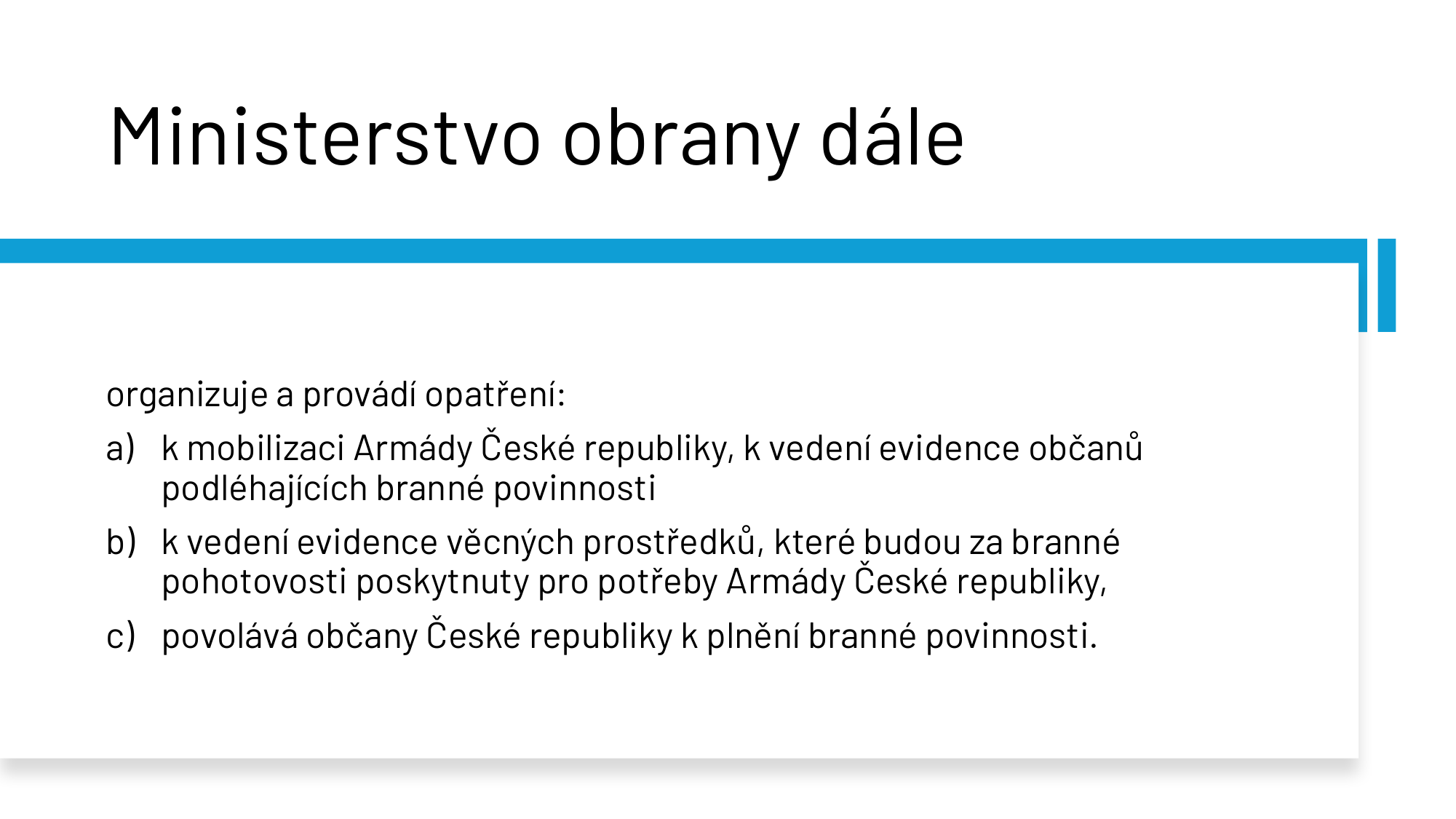

# Ministerstvo obrany dále

organizuje a provádí opatření:
k mobilizaci Armády České republiky, k vedení evidence občanů podléhajících branné povinnosti
k vedení evidence věcných prostředků, které budou za branné pohotovosti poskytnuty pro potřeby Armády České republiky,
povolává občany České republiky k plnění branné povinnosti.